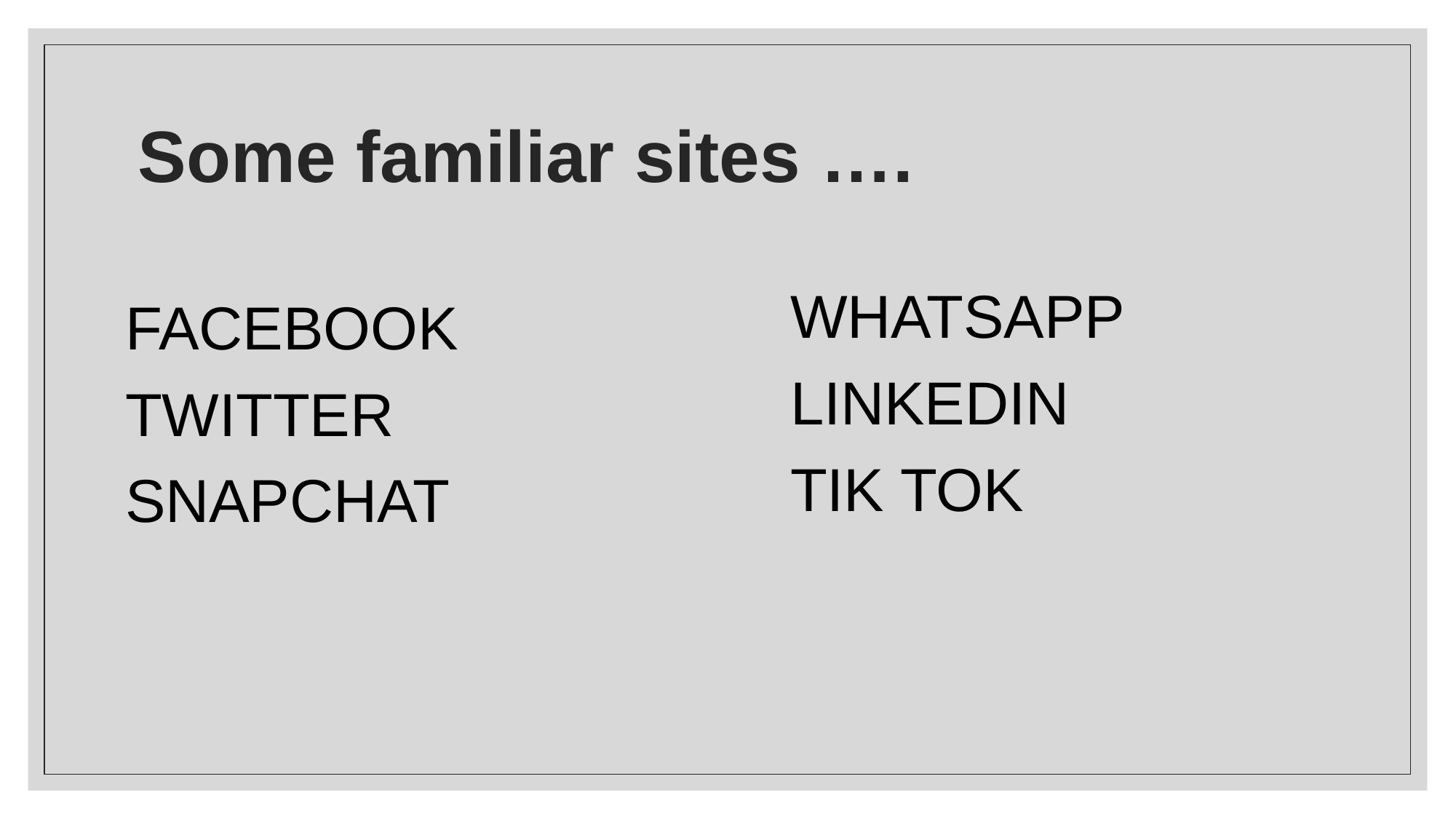

# Some familiar sites ….
WHATSAPP
LINKEDIN
TIK TOK

FACEBOOK
TWITTER
SNAPCHAT